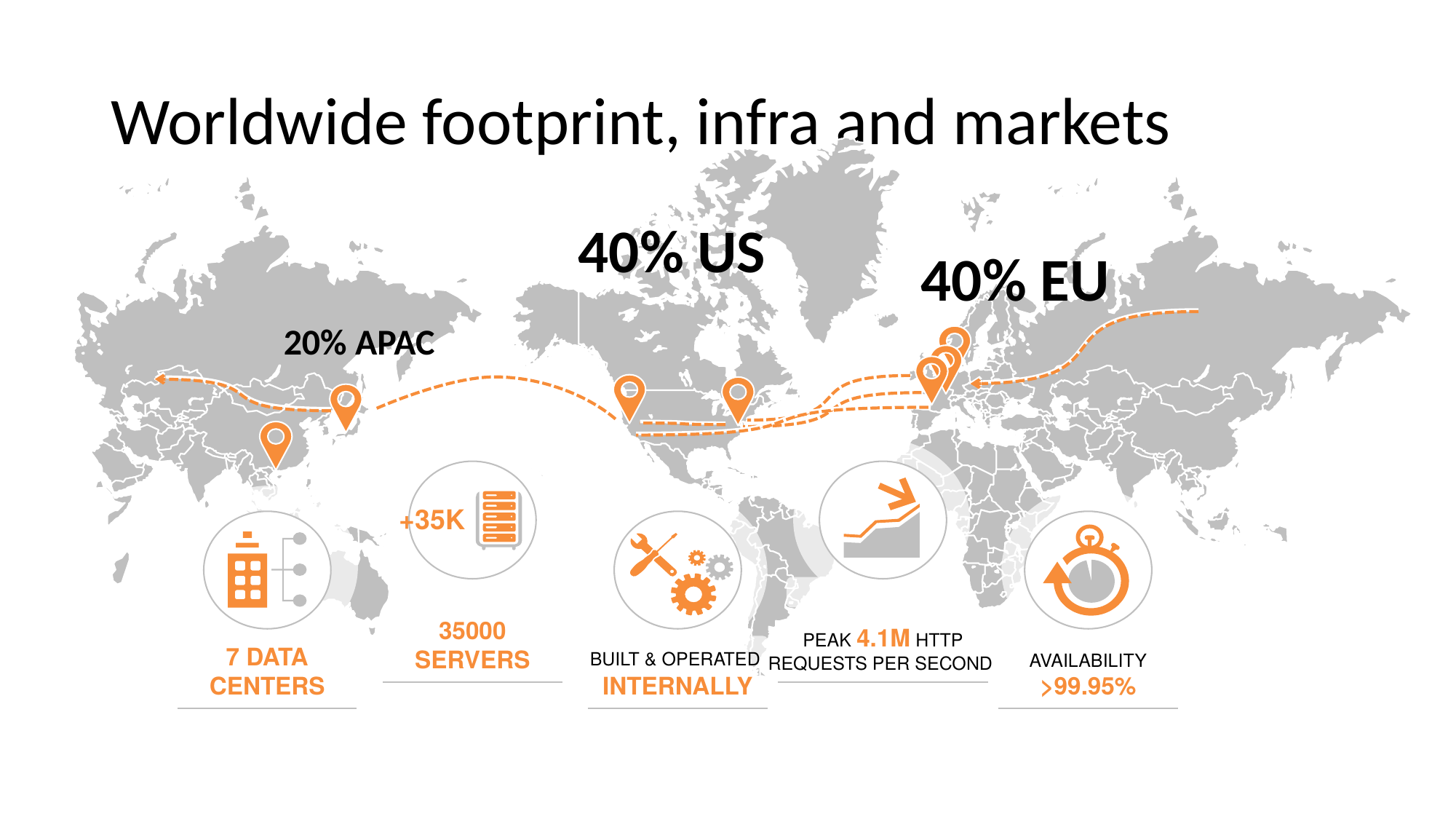

# Worldwide footprint, infra and markets

PEAK 4.1M HTTP REQUESTS PER SECOND

+35K
35000 SERVERS

7 DATA CENTERS

AVAILABILITY
>99.95%

BUILT & OPERATED  INTERNALLY

40% US
40% EU
20% APAC